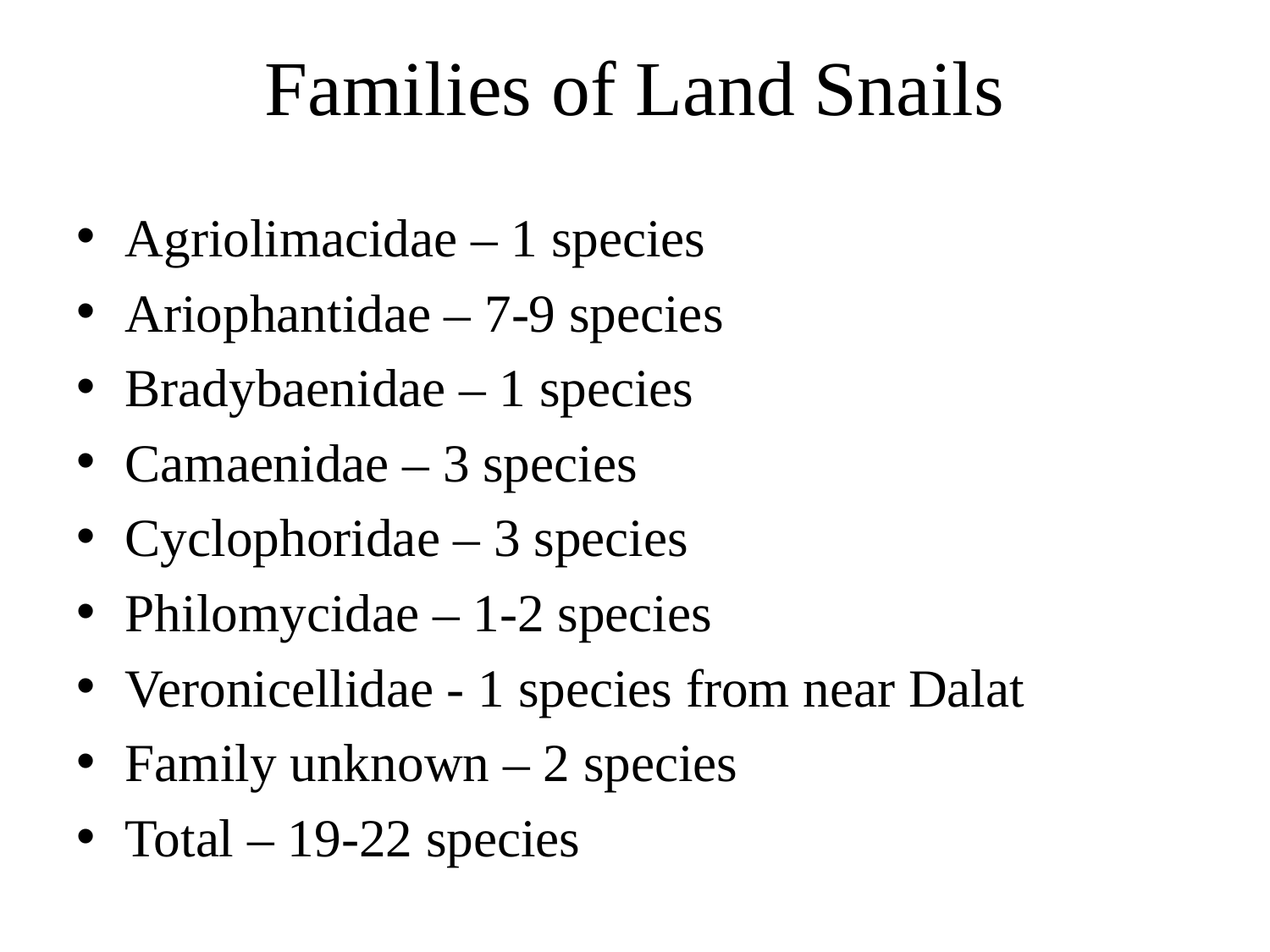

# Families of Land Snails
Agriolimacidae – 1 species
Ariophantidae – 7-9 species
Bradybaenidae – 1 species
Camaenidae – 3 species
Cyclophoridae – 3 species
Philomycidae – 1-2 species
Veronicellidae - 1 species from near Dalat
Family unknown – 2 species
Total – 19-22 species